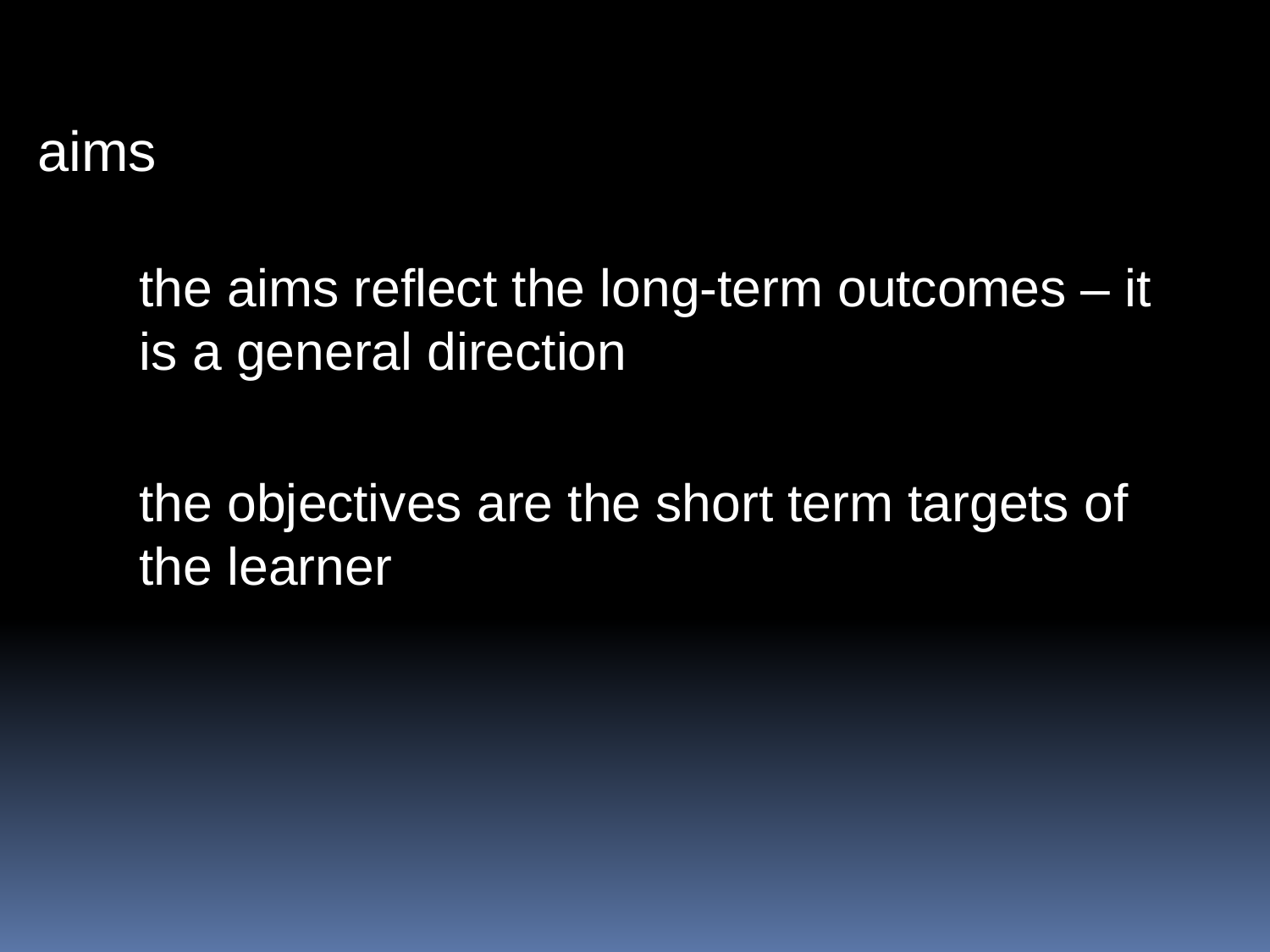

aims
the aims reflect the long-term outcomes – it is a general direction

the objectives are the short term targets of the learner